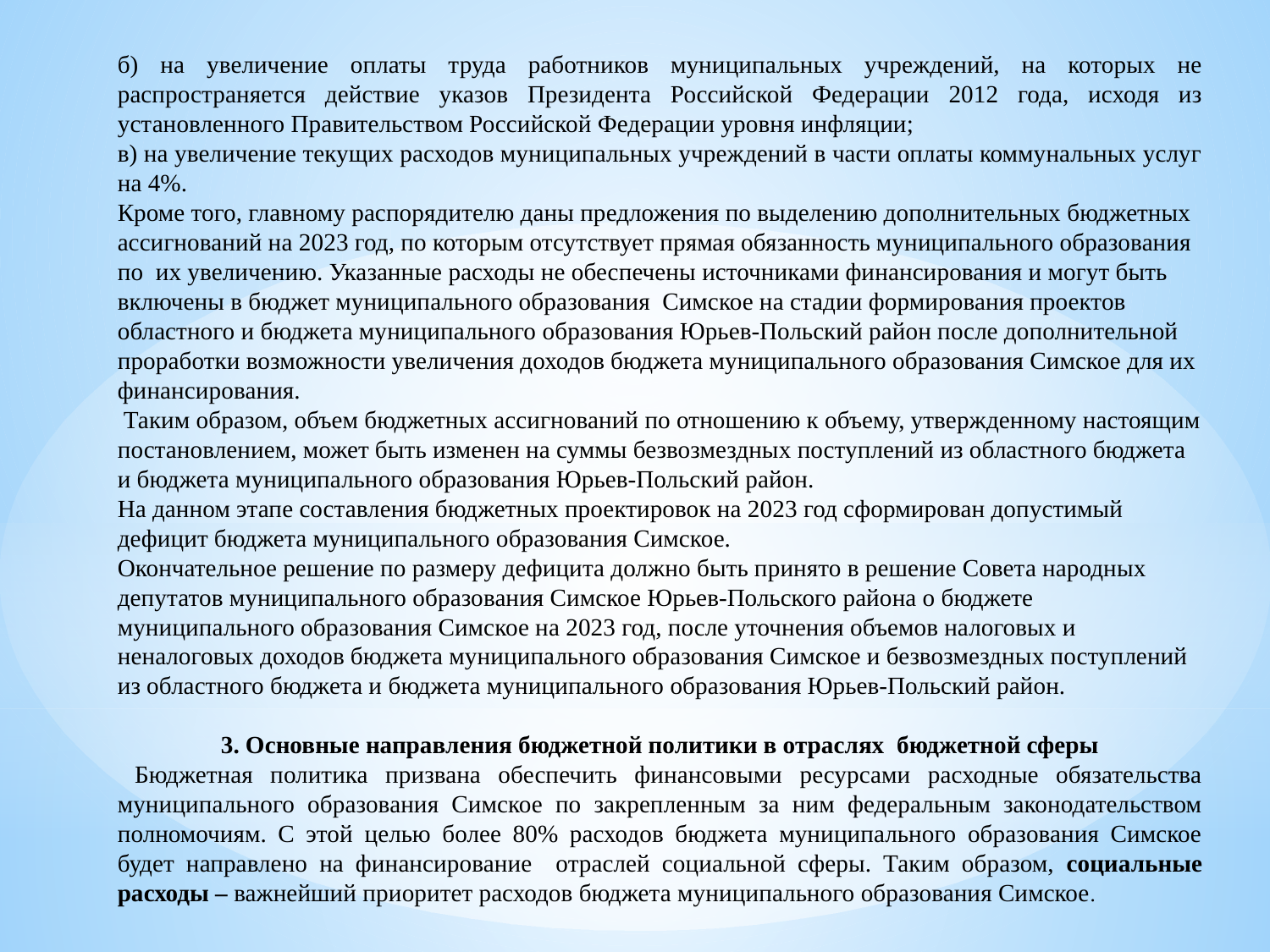

б) на увеличение оплаты труда работников муниципальных учреждений, на которых не распространяется действие указов Президента Российской Федерации 2012 года, исходя из установленного Правительством Российской Федерации уровня инфляции;
в) на увеличение текущих расходов муниципальных учреждений в части оплаты коммунальных услуг на 4%.
Кроме того, главному распорядителю даны предложения по выделению дополнительных бюджетных ассигнований на 2023 год, по которым отсутствует прямая обязанность муниципального образования по  их увеличению. Указанные расходы не обеспечены источниками финансирования и могут быть включены в бюджет муниципального образования  Симское на стадии формирования проектов областного и бюджета муниципального образования Юрьев-Польский район после дополнительной проработки возможности увеличения доходов бюджета муниципального образования Симское для их финансирования.
 Таким образом, объем бюджетных ассигнований по отношению к объему, утвержденному настоящим постановлением, может быть изменен на суммы безвозмездных поступлений из областного бюджета и бюджета муниципального образования Юрьев-Польский район.
На данном этапе составления бюджетных проектировок на 2023 год сформирован допустимый дефицит бюджета муниципального образования Симское.
Окончательное решение по размеру дефицита должно быть принято в решение Совета народных депутатов муниципального образования Симское Юрьев-Польского района о бюджете муниципального образования Симское на 2023 год, после уточнения объемов налоговых и неналоговых доходов бюджета муниципального образования Симское и безвозмездных поступлений из областного бюджета и бюджета муниципального образования Юрьев-Польский район.

3. Основные направления бюджетной политики в отраслях  бюджетной сферы
 Бюджетная политика призвана обеспечить финансовыми ресурсами расходные обязательства муниципального образования Симское по закрепленным за ним федеральным законодательством полномочиям. С этой целью более 80% расходов бюджета муниципального образования Симское будет направлено на финансирование  отраслей социальной сферы. Таким образом, социальные расходы – важнейший приоритет расходов бюджета муниципального образования Симское.